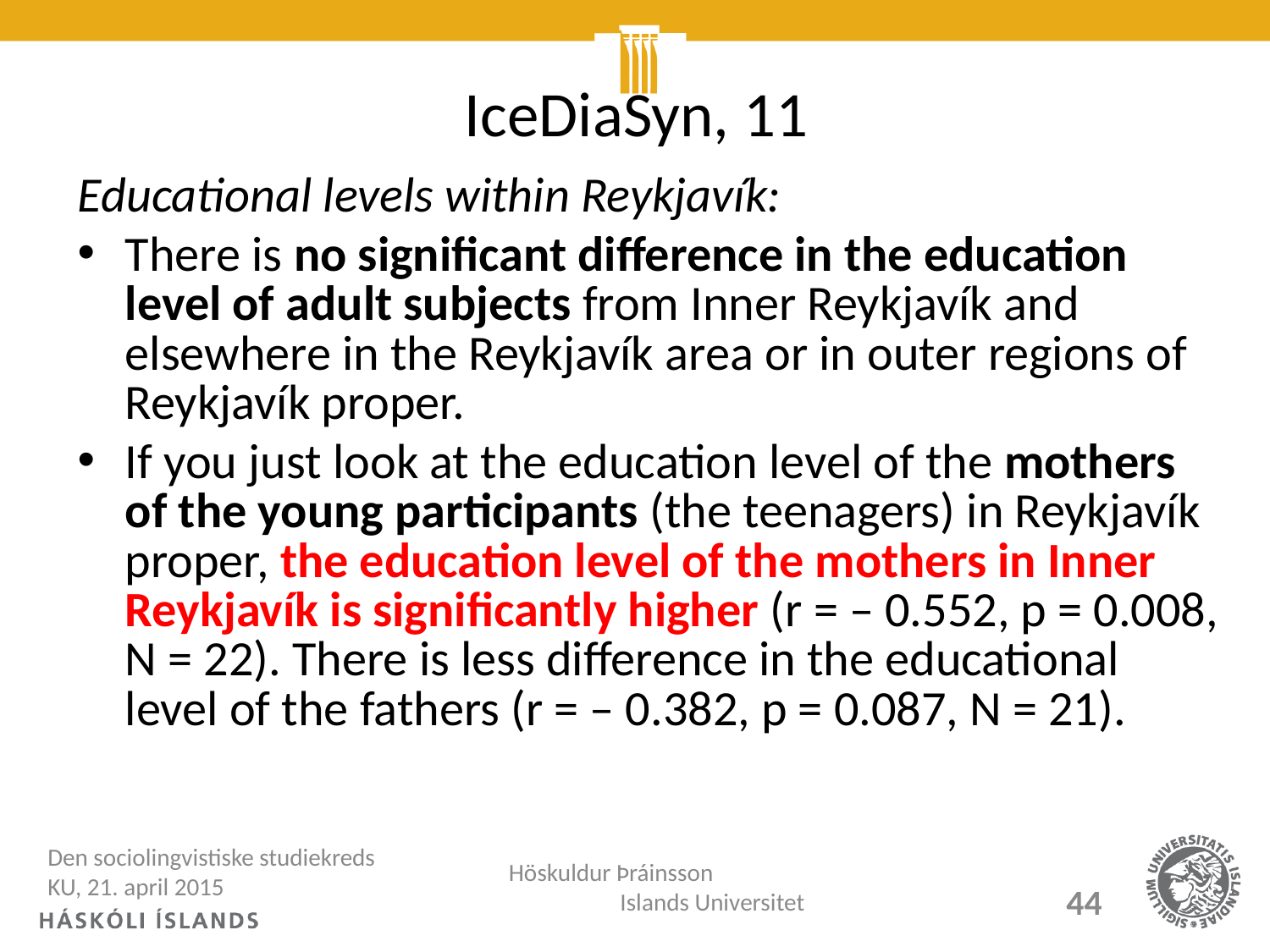

# IceDiaSyn, 11
Educational levels within Reykjavík:
There is no significant difference in the education level of adult subjects from Inner Reykjavík and elsewhere in the Reykjavík area or in outer regions of Reykjavík proper.
If you just look at the education level of the mothers of the young participants (the teenagers) in Reykjavík proper, the education level of the mothers in Inner Reykjavík is significantly higher (r = – 0.552, p = 0.008, N = 22). There is less difference in the educational level of the fathers (r = – 0.382, p = 0.087, N = 21).

Den sociolingvistiske studiekreds KU, 21. april 2015
Höskuldur Þráinsson                                      Islands Universitet
44